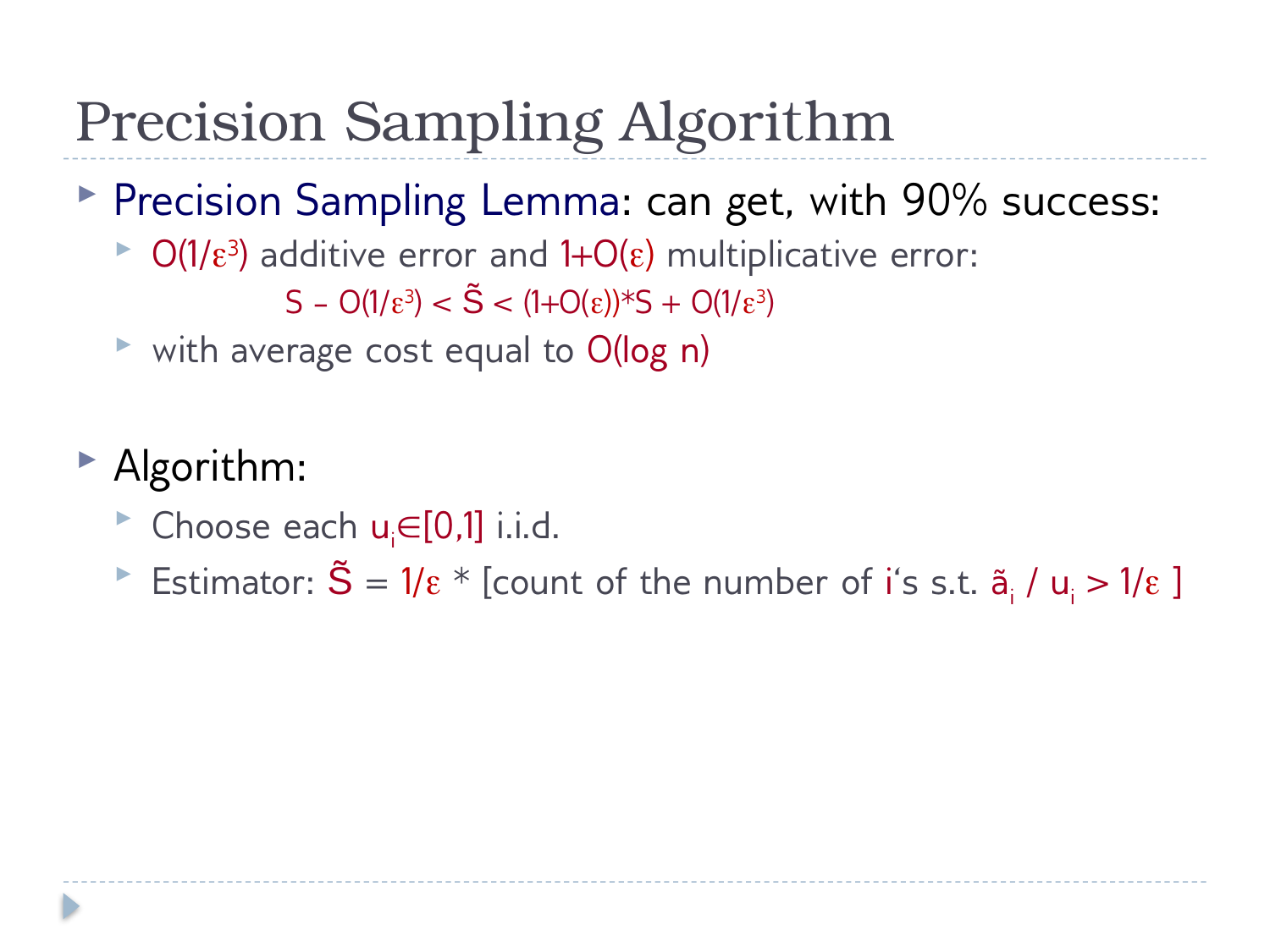

# Precision Sampling Algorithm
Precision Sampling Lemma: can get, with 90% success:
O(1/ε3) additive error and 1+O(ε) multiplicative error:
	S – O(1/ε3) < S̃ < (1+O(ε))*S + O(1/ε3)
with average cost equal to O(log n)

Algorithm:
Choose each ui∈[0,1] i.i.d.
Estimator: S̃ = 1/ε * [count of the number of i‘s s.t. ãi / ui > 1/ε ]